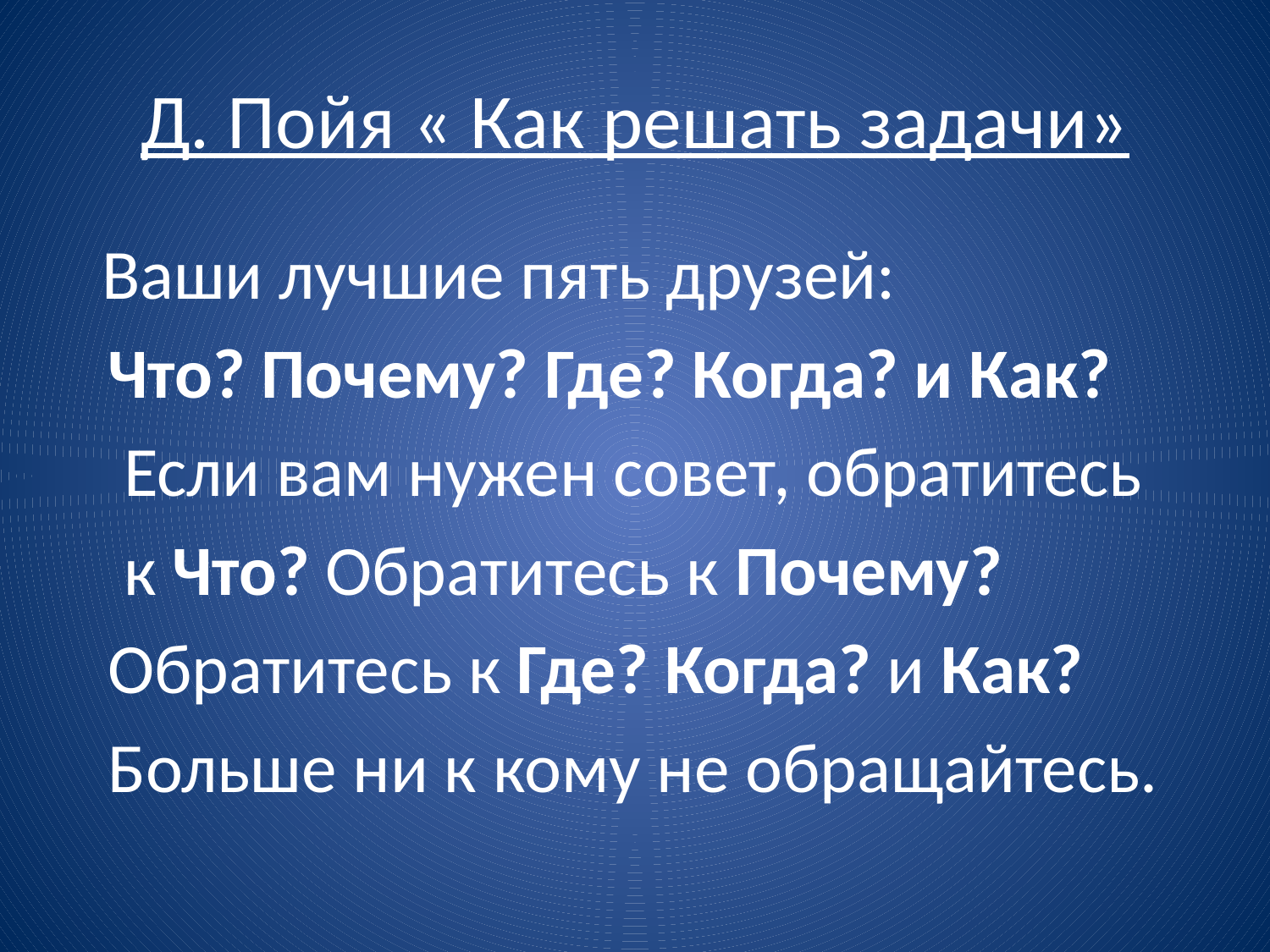

# Д. Пойя « Как решать задачи»
  Ваши лучшие пять друзей:
  Что? Почему? Где? Когда? и Как?
   Если вам нужен совет, обратитесь
   к Что? Обратитесь к Почему?
  Обратитесь к Где? Когда? и Как?
  Больше ни к кому не обращайтесь.